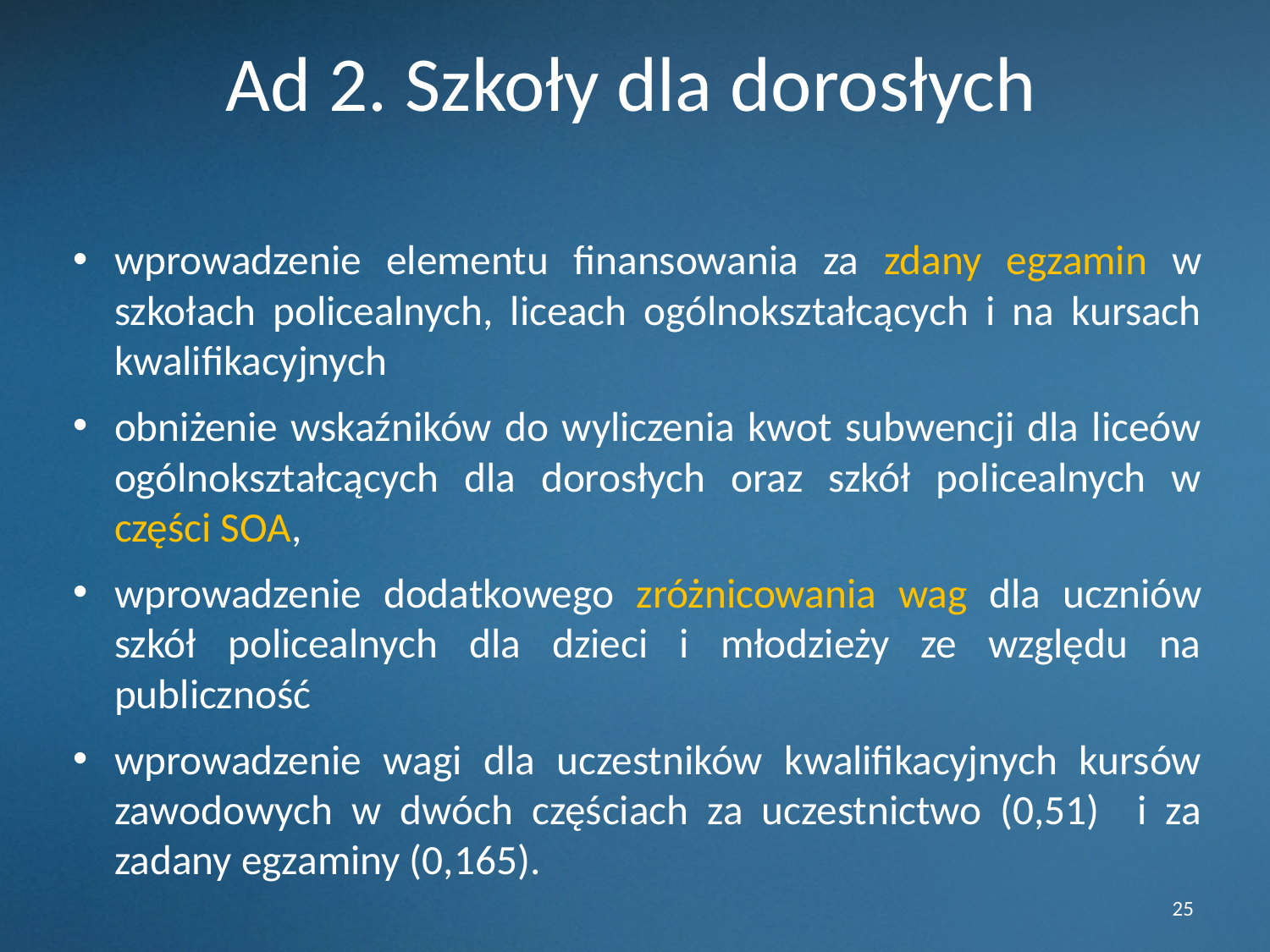

# Ad 2. Szkoły dla dorosłych

wprowadzenie elementu finansowania za zdany egzamin w szkołach policealnych, liceach ogólnokształcących i na kursach kwalifikacyjnych
obniżenie wskaźników do wyliczenia kwot subwencji dla liceów ogólnokształcących dla dorosłych oraz szkół policealnych w części SOA,
wprowadzenie dodatkowego zróżnicowania wag dla uczniów szkół policealnych dla dzieci i młodzieży ze względu na publiczność
wprowadzenie wagi dla uczestników kwalifikacyjnych kursów zawodowych w dwóch częściach za uczestnictwo (0,51)  i za zadany egzaminy (0,165).
25